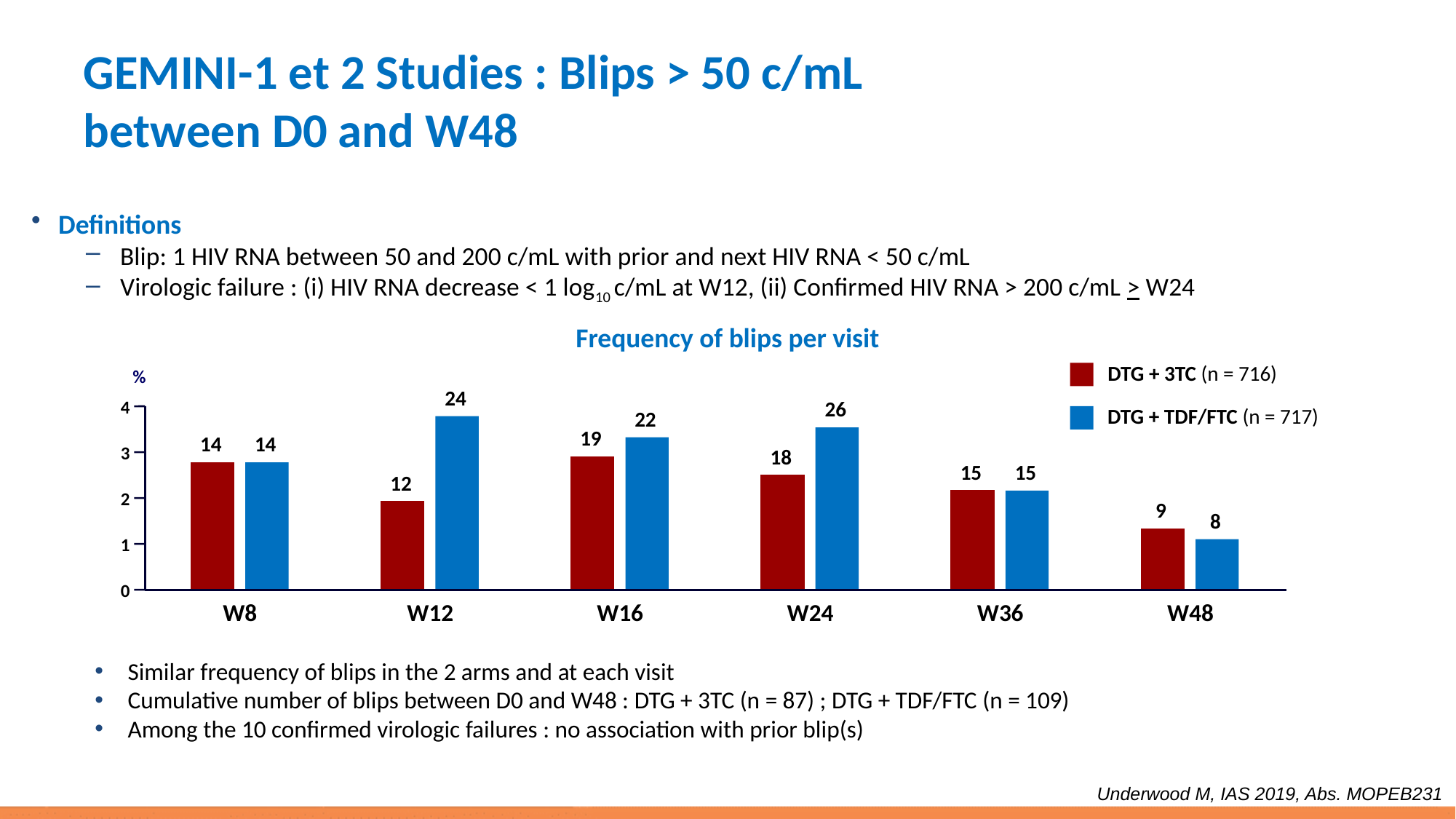

86
# GEMINI-1 et 2 Studies : Blips > 50 c/mL between D0 and W48
Definitions
Blip: 1 HIV RNA between 50 and 200 c/mL with prior and next HIV RNA < 50 c/mL
Virologic failure : (i) HIV RNA decrease < 1 log10 c/mL at W12, (ii) Confirmed HIV RNA > 200 c/mL > W24
Frequency of blips per visit
DTG + 3TC (n = 716)
%

24
4
26
DTG + TDF/FTC (n = 717)
22

19

14
14

3
18

15
15

12

2

9

8

1

0

W8
W12
W16
W24
W36
W48
Similar frequency of blips in the 2 arms and at each visit
Cumulative number of blips between D0 and W48 : DTG + 3TC (n = 87) ; DTG + TDF/FTC (n = 109)
Among the 10 confirmed virologic failures : no association with prior blip(s)
Underwood M, IAS 2019, Abs. MOPEB231